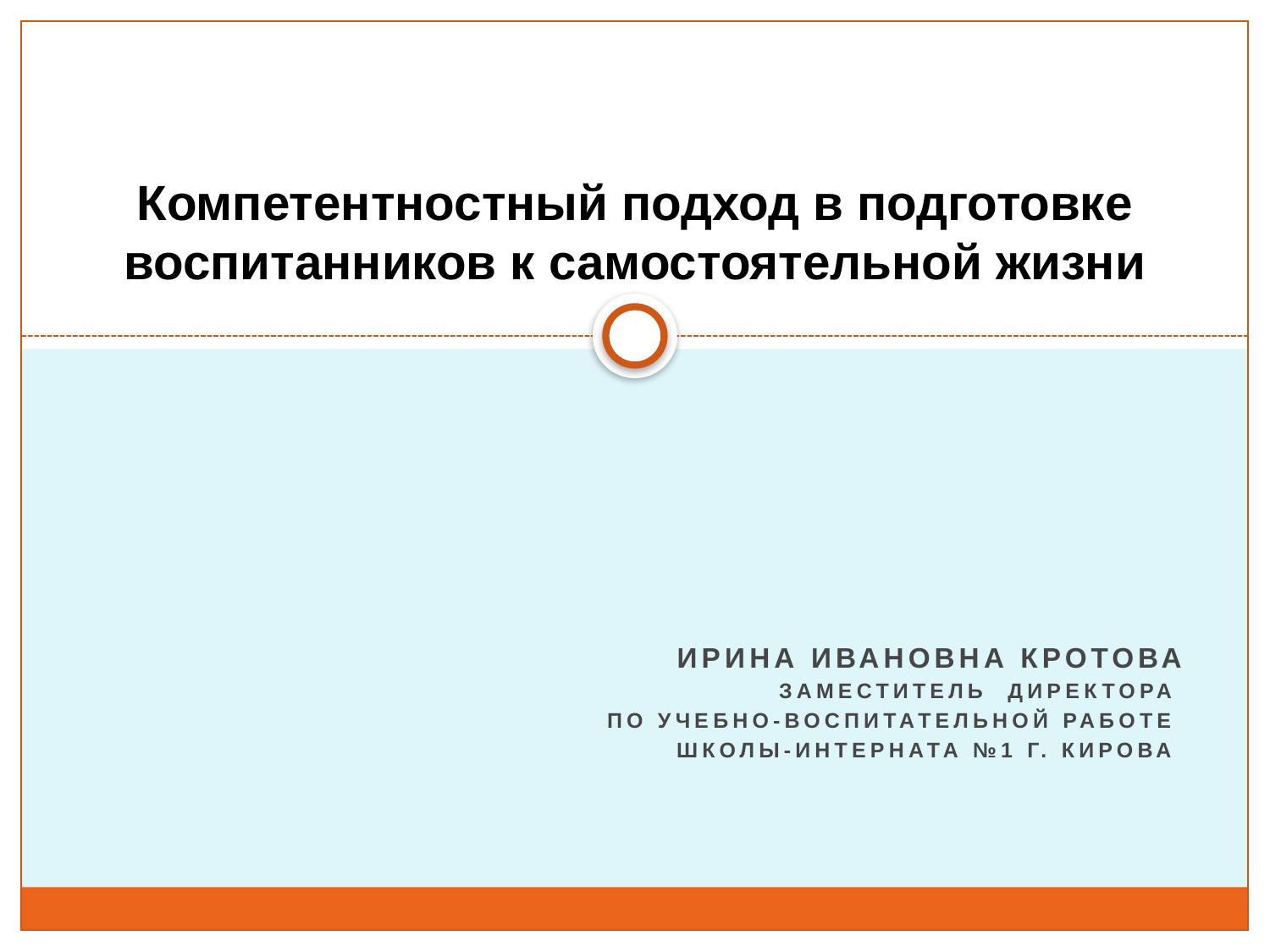

# Компетентностный подход в подготовке воспитанников к самостоятельной жизни

ИРина Ивановна Кротова
Заместитель  директора
по учебно-воспитательной работе
школы-интерната №1 г. Кирова